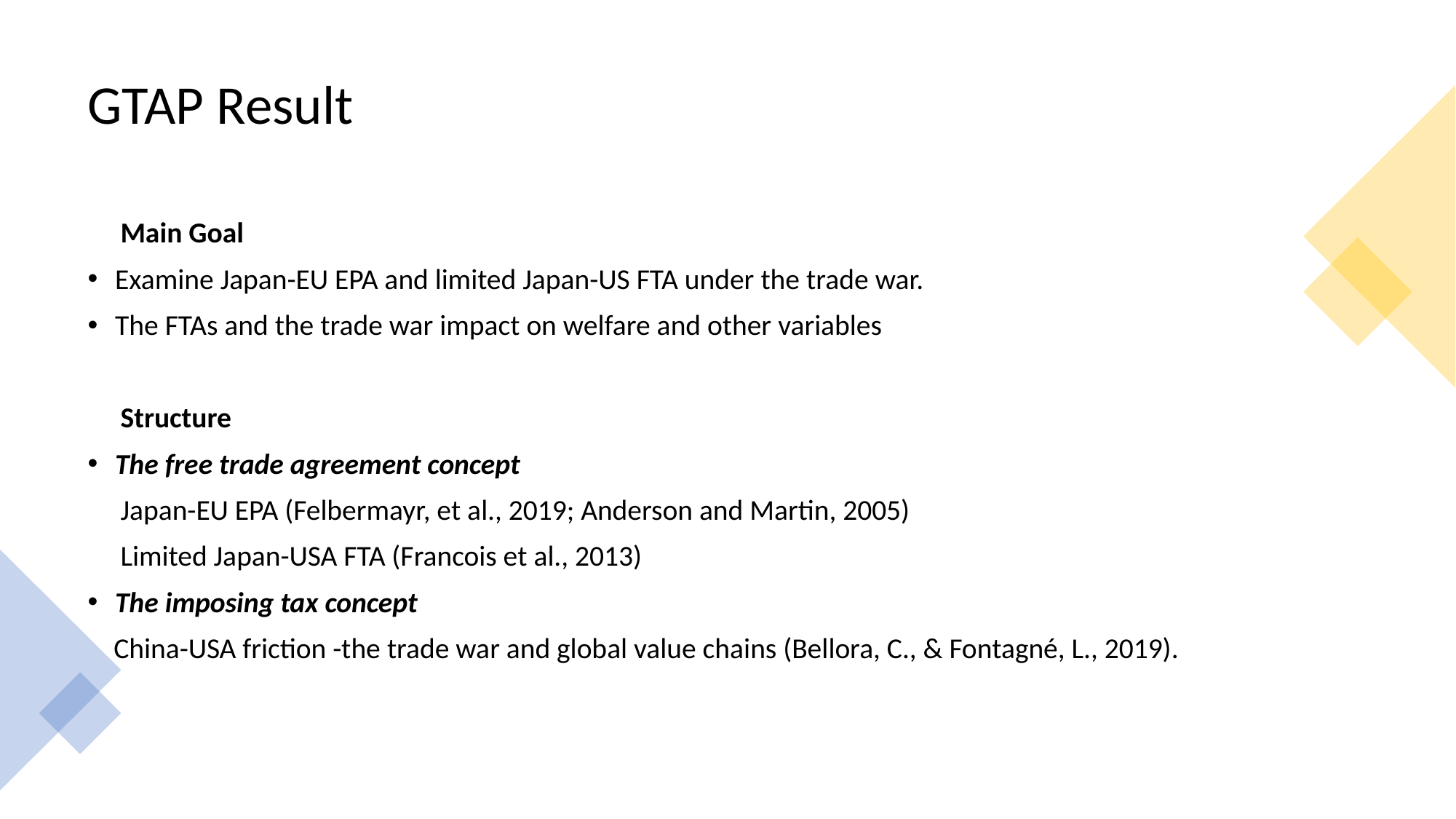

# GTAP Result

     Main Goal
Examine Japan-EU EPA and limited Japan-US FTA under the trade war.
The FTAs and the trade war impact on welfare and other variables

     Structure
The free trade agreement concept
     Japan-EU EPA (Felbermayr, et al., 2019; Anderson and Martin, 2005)
     Limited Japan-USA FTA (Francois et al., 2013)
The imposing tax concept
    China-USA friction -the trade war and global value chains (Bellora, C., & Fontagné, L., 2019).